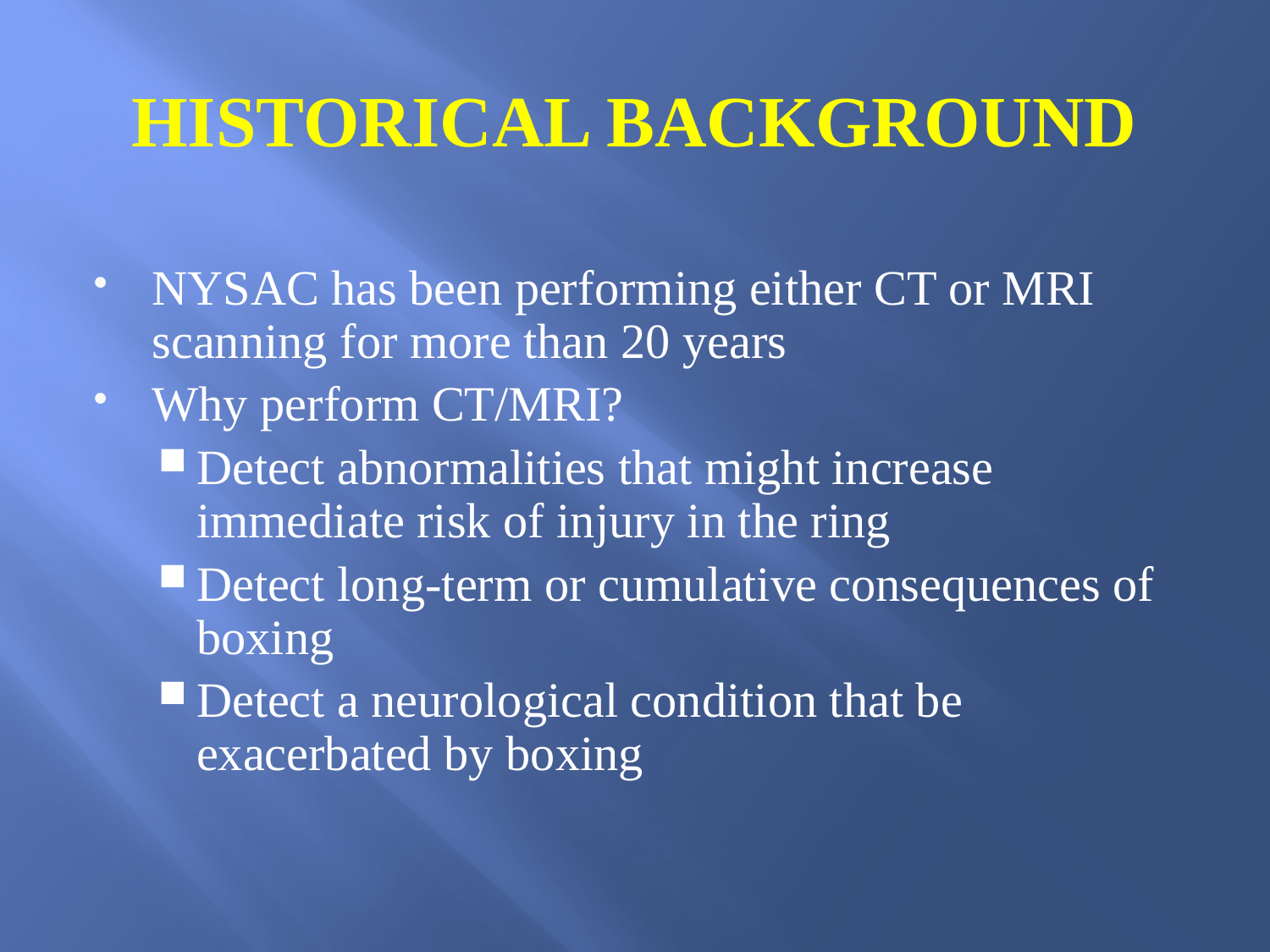

# HISTORICAL BACKGROUND
NYSAC has been performing either CT or MRI scanning for more than 20 years
Why perform CT/MRI?
Detect abnormalities that might increase immediate risk of injury in the ring
Detect long-term or cumulative consequences of boxing
Detect a neurological condition that be exacerbated by boxing